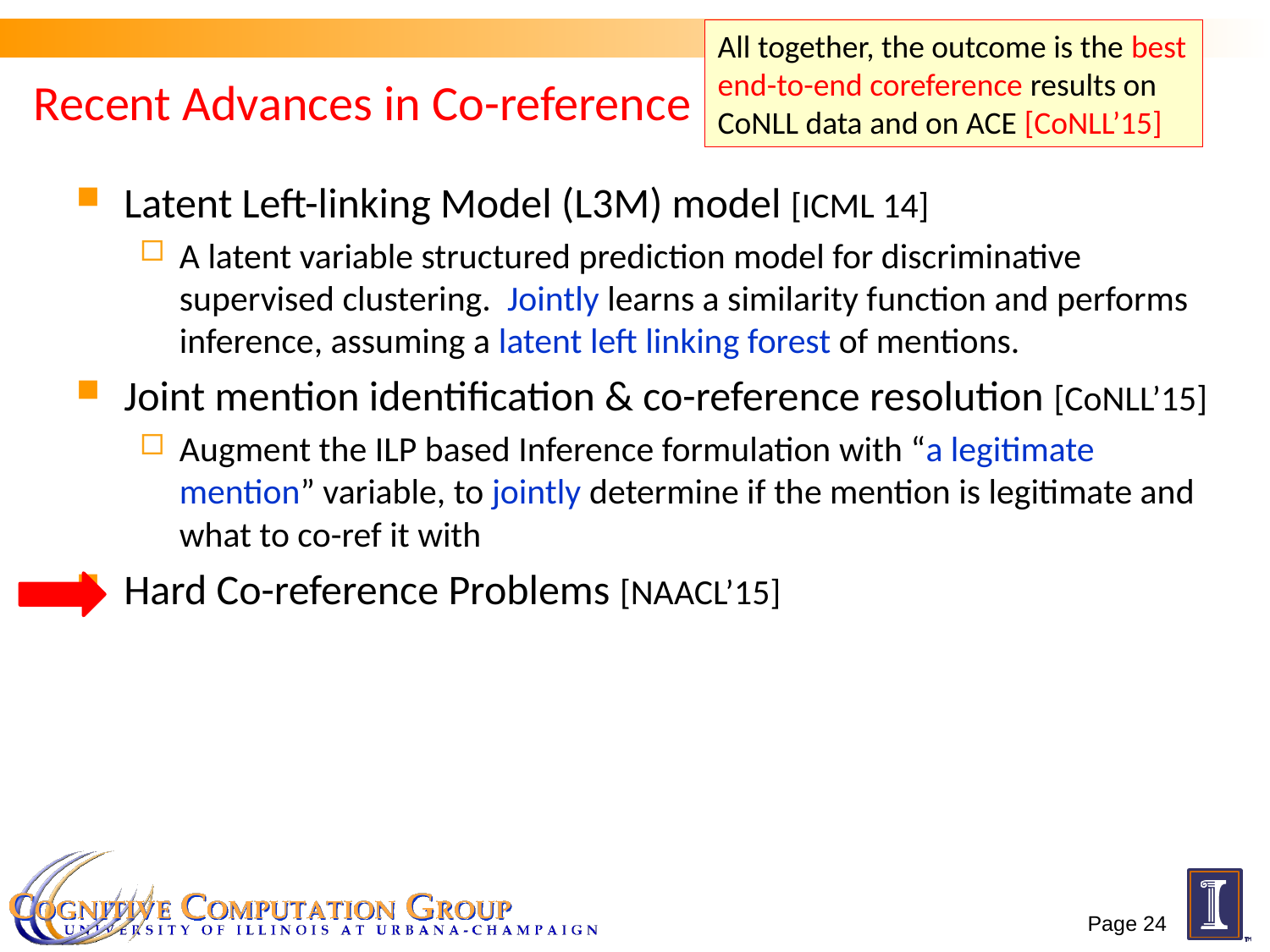

All together, the outcome is the best end-to-end coreference results on CoNLL data and on ACE [CoNLL’15]
# Recent Advances in Co-reference [Chang, Peng, Samdani, Khashabi]
Latent Left-linking Model (L3M) model [ICML 14]
A latent variable structured prediction model for discriminative supervised clustering.  Jointly learns a similarity function and performs inference, assuming a latent left linking forest of mentions.
Joint mention identification & co-reference resolution [CoNLL’15]
Augment the ILP based Inference formulation with “a legitimate mention” variable, to jointly determine if the mention is legitimate and what to co-ref it with
Hard Co-reference Problems [NAACL’15]

Page 24